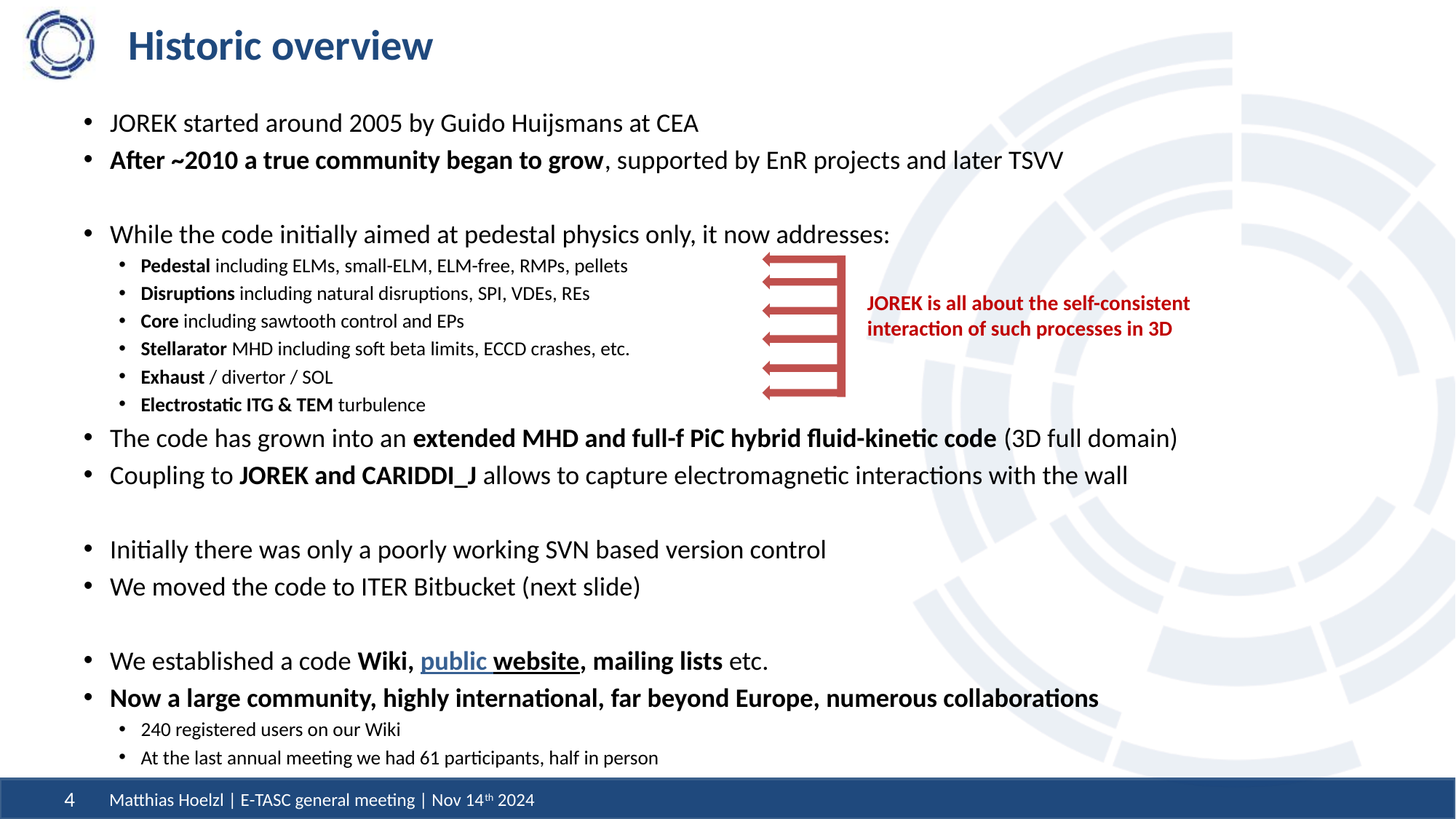

# Historic overview
JOREK started around 2005 by Guido Huijsmans at CEA
After ~2010 a true community began to grow, supported by EnR projects and later TSVV

While the code initially aimed at pedestal physics only, it now addresses:
Pedestal including ELMs, small-ELM, ELM-free, RMPs, pellets
Disruptions including natural disruptions, SPI, VDEs, REs
Core including sawtooth control and EPs
Stellarator MHD including soft beta limits, ECCD crashes, etc.
Exhaust / divertor / SOL
Electrostatic ITG & TEM turbulence
The code has grown into an extended MHD and full-f PiC hybrid fluid-kinetic code (3D full domain)
Coupling to JOREK and CARIDDI_J allows to capture electromagnetic interactions with the wall

Initially there was only a poorly working SVN based version control
We moved the code to ITER Bitbucket (next slide)

We established a code Wiki, public website, mailing lists etc.
Now a large community, highly international, far beyond Europe, numerous collaborations
240 registered users on our Wiki
At the last annual meeting we had 61 participants, half in person

JOREK is all about the self-consistent
interaction of such processes in 3D

Matthias Hoelzl | E-TASC general meeting | Nov 14th 2024
4